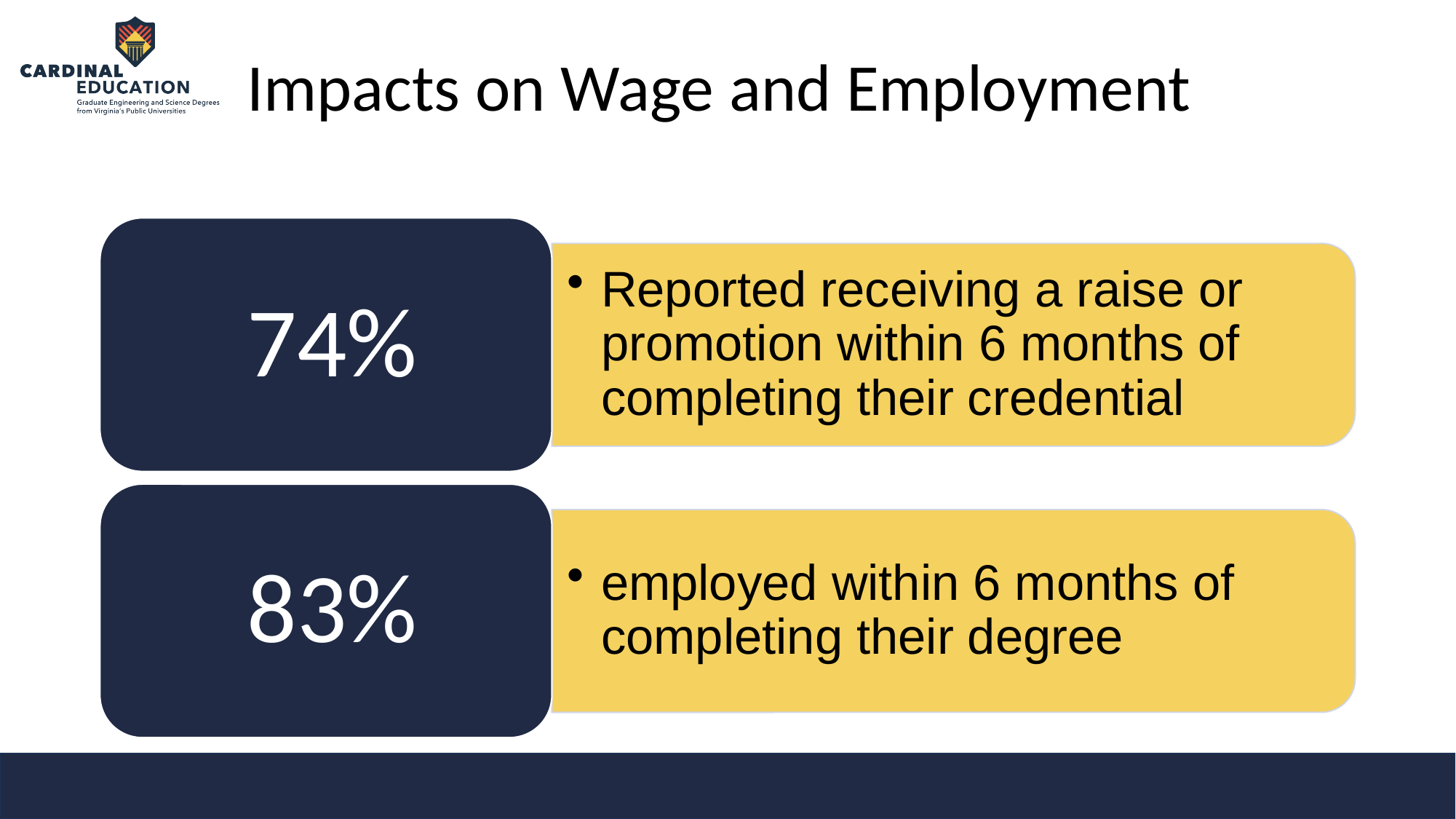

# Impacts on Wage and Employment
Reported receiving a raise or promotion within 6 months of completing their credential
74%
employed within 6 months of completing their degree
83%